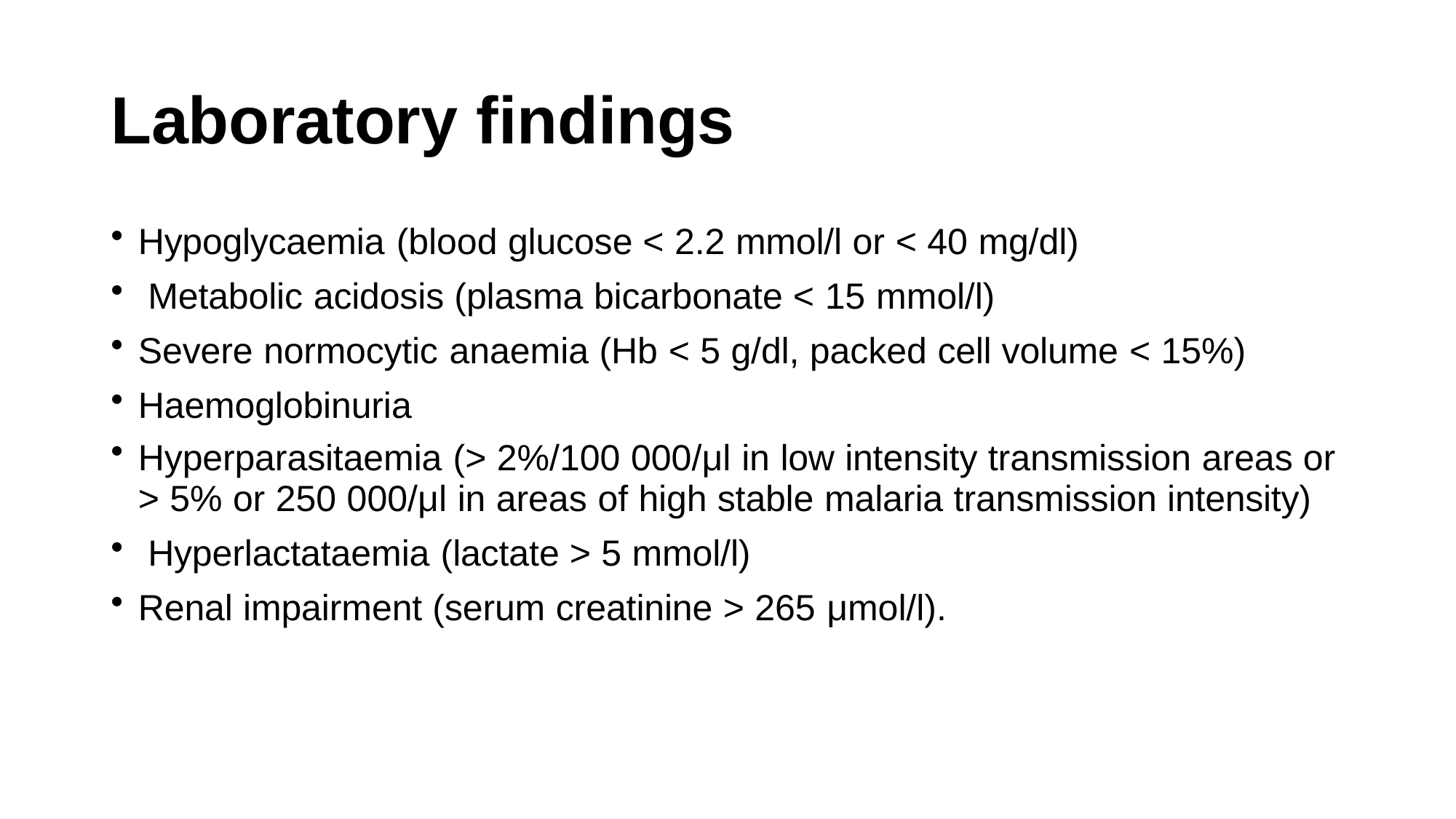

# Laboratory findings
Hypoglycaemia (blood glucose < 2.2 mmol/l or < 40 mg/dl)
Metabolic acidosis (plasma bicarbonate < 15 mmol/l)
Severe normocytic anaemia (Hb < 5 g/dl, packed cell volume < 15%)
Haemoglobinuria
Hyperparasitaemia (> 2%/100 000/μl in low intensity transmission areas or
> 5% or 250 000/μl in areas of high stable malaria transmission intensity)
Hyperlactataemia (lactate > 5 mmol/l)
Renal impairment (serum creatinine > 265 μmol/l).